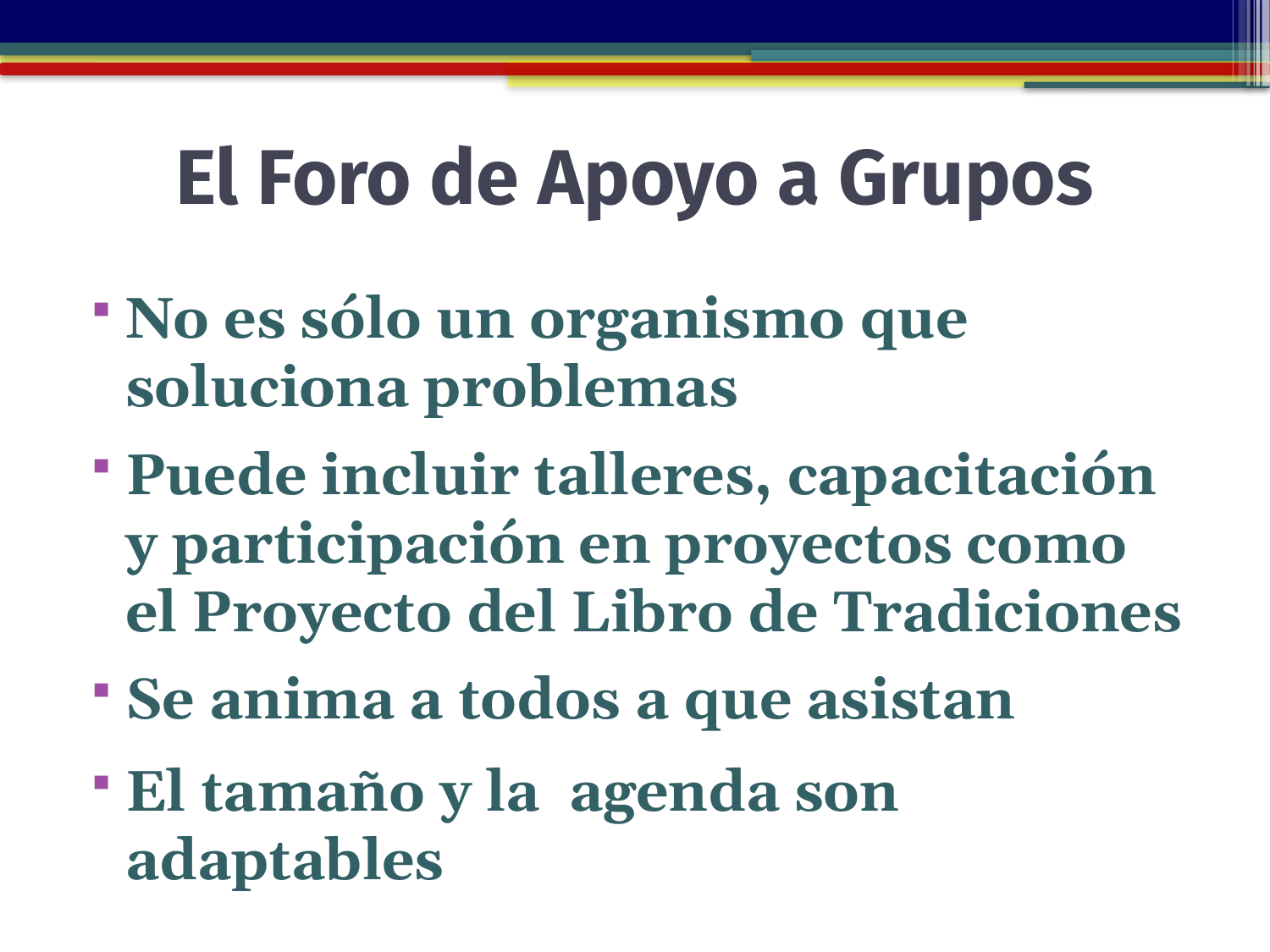

# El Foro de Apoyo a Grupos
No es sólo un organismo que soluciona problemas
Puede incluir talleres, capacitación y participación en proyectos como el Proyecto del Libro de Tradiciones
Se anima a todos a que asistan
El tamaño y la  agenda son adaptables